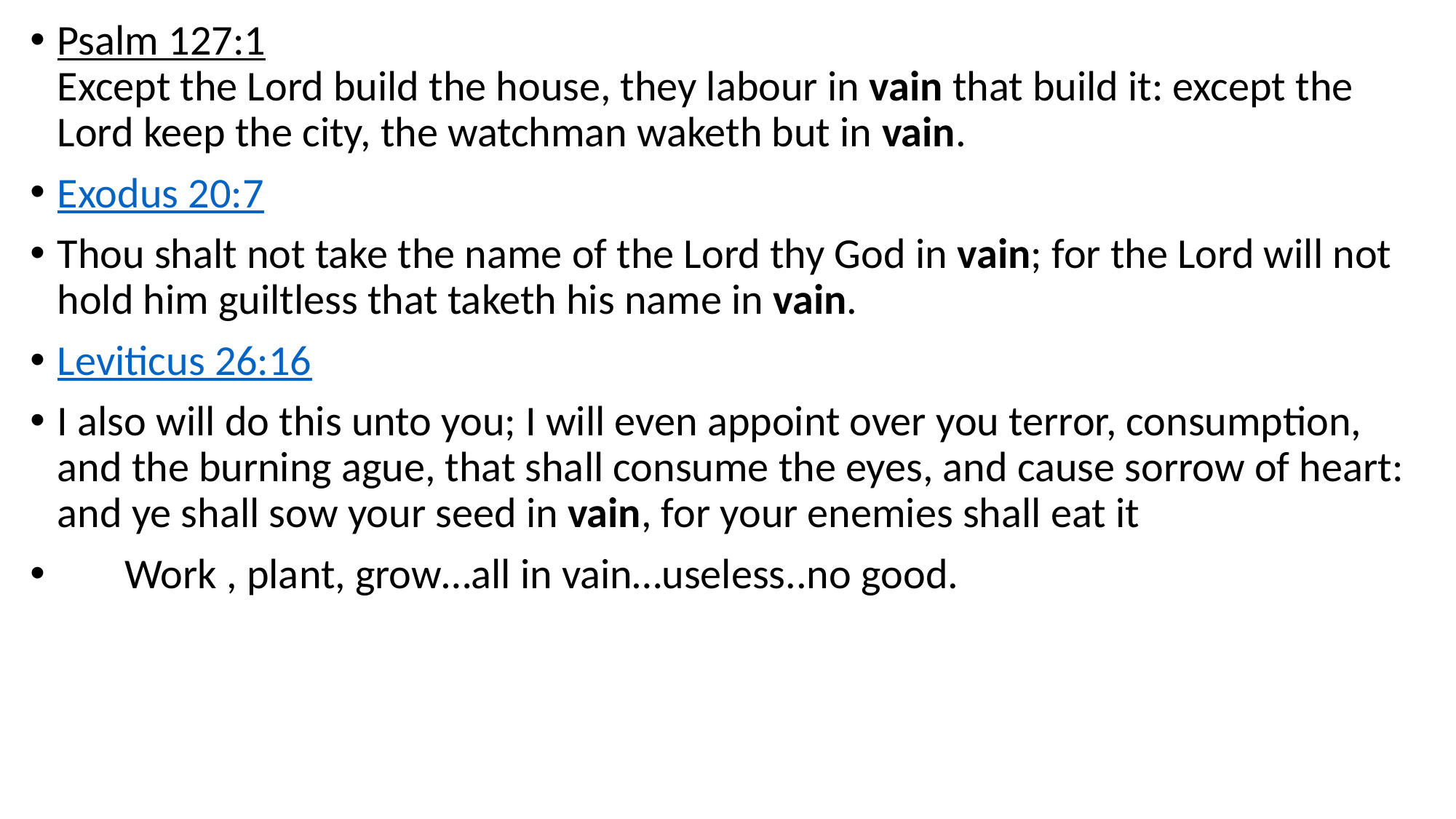

Psalm 127:1
Except the Lord build the house, they labour in vain that build it: except the Lord keep the city, the watchman waketh but in vain.
Exodus 20:7
Thou shalt not take the name of the Lord thy God in vain; for the Lord will not hold him guiltless that taketh his name in vain.
Leviticus 26:16
I also will do this unto you; I will even appoint over you terror, consumption, and the burning ague, that shall consume the eyes, and cause sorrow of heart: and ye shall sow your seed in vain, for your enemies shall eat it
       Work , plant, grow…all in vain…useless..no good.